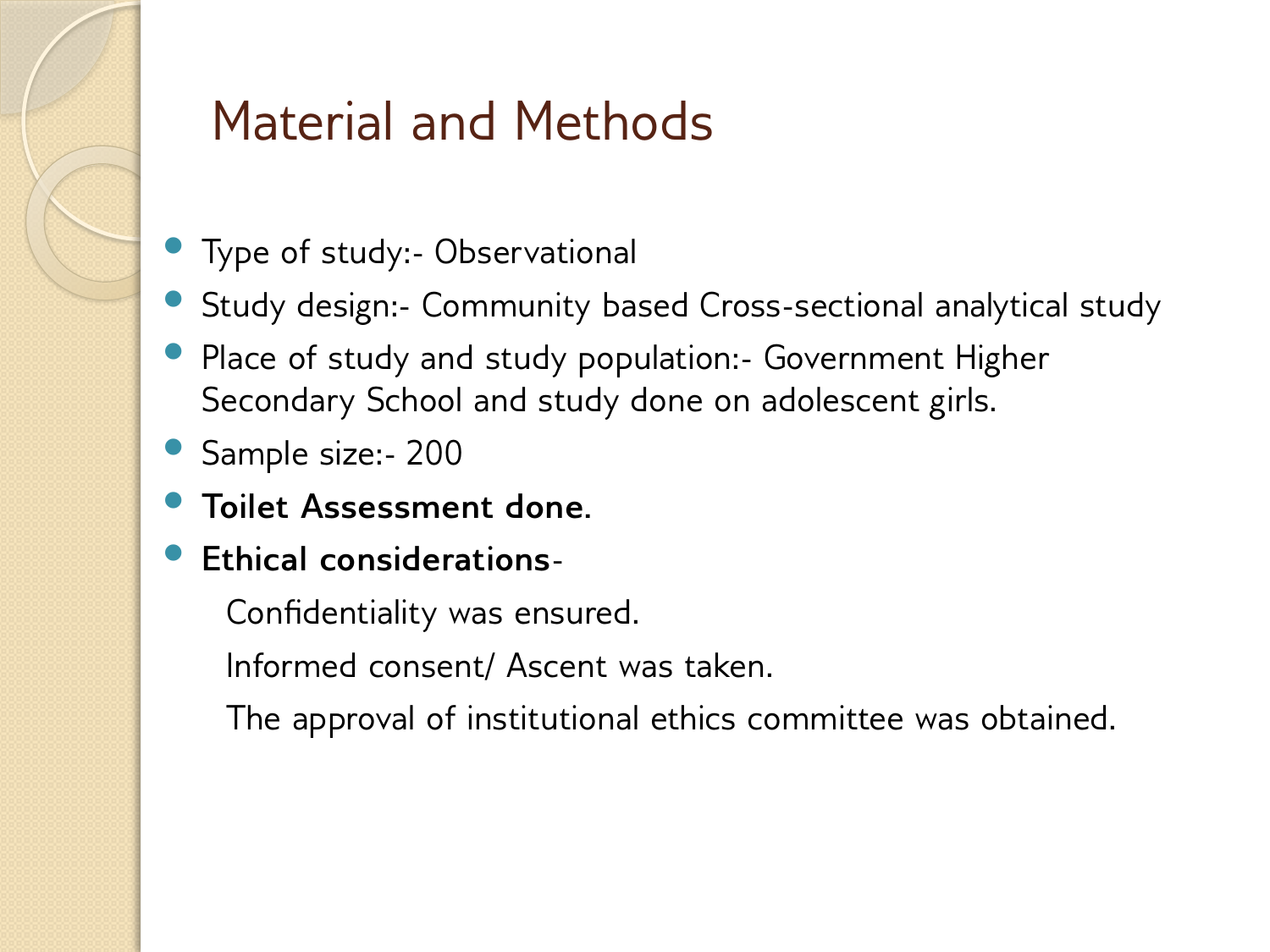

# Material and Methods
Type of study:- Observational
Study design:- Community based Cross-sectional analytical study
Place of study and study population:- Government Higher Secondary School and study done on adolescent girls.
Sample size:- 200
Toilet Assessment done.
Ethical considerations-
      Confidentiality was ensured.
      Informed consent/ Ascent was taken.
      The approval of institutional ethics committee was obtained.